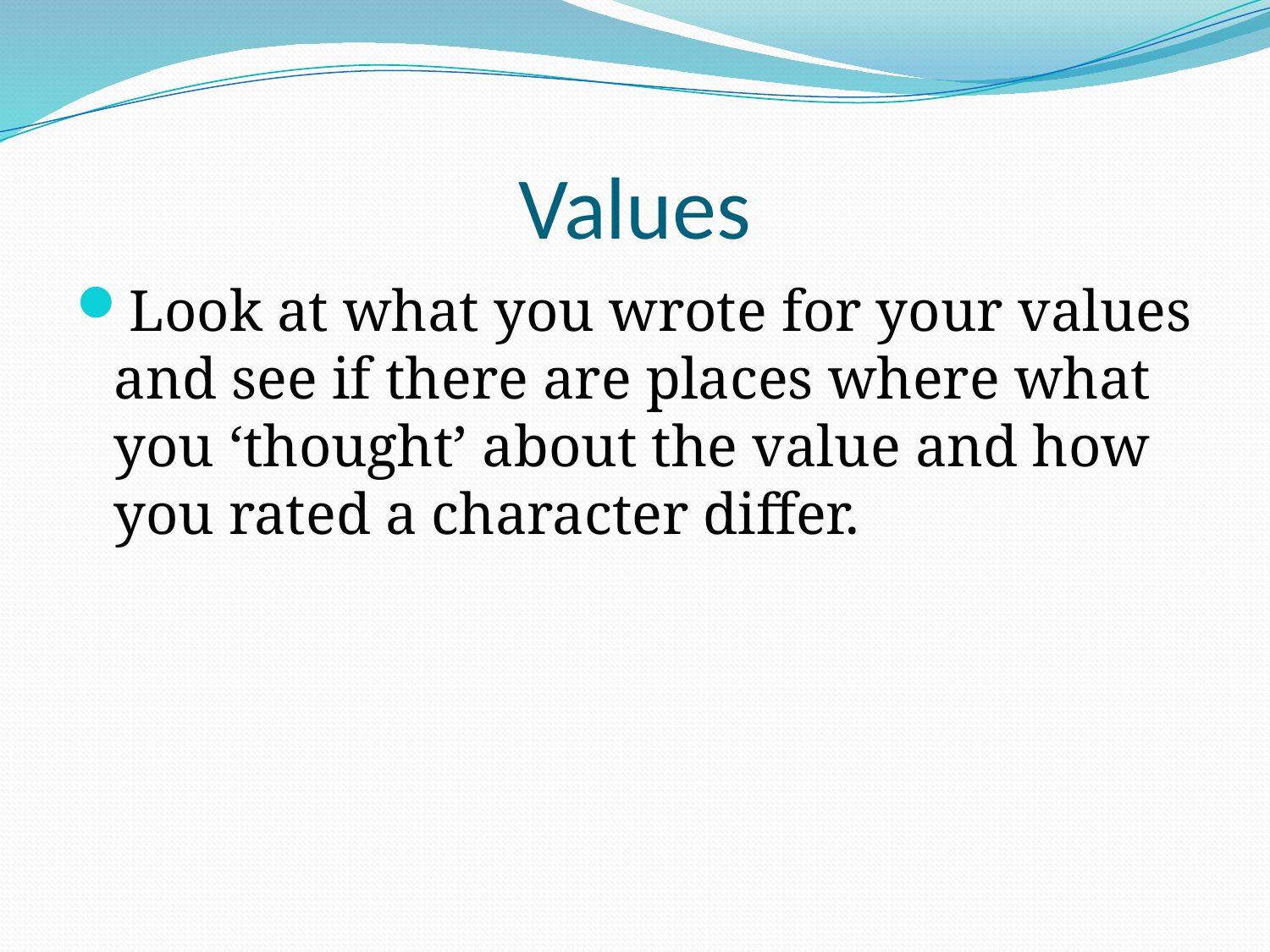

# Values
Look at what you wrote for your values and see if there are places where what you ‘thought’ about the value and how you rated a character differ.